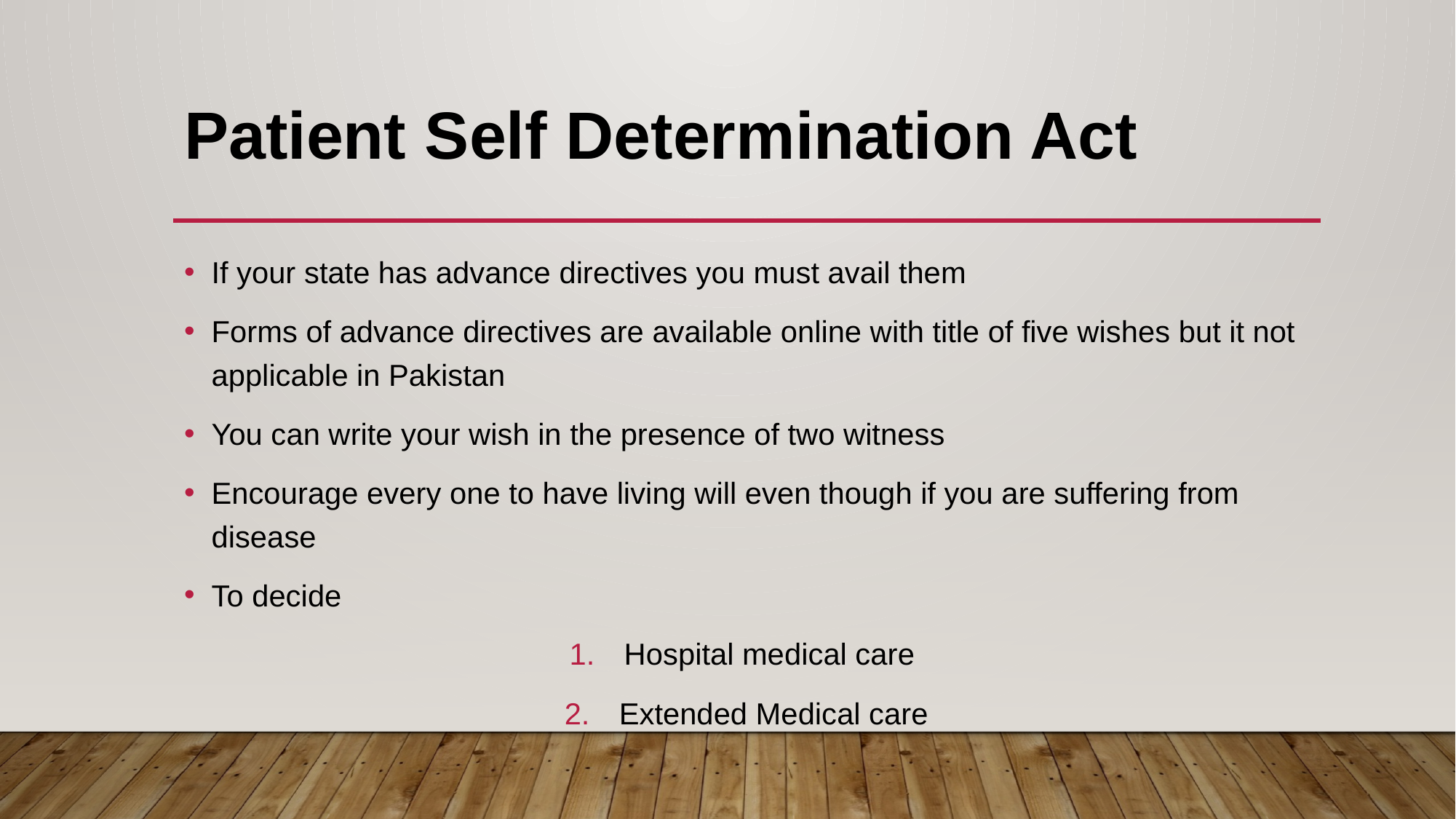

# Patient Self Determination Act
If your state has advance directives you must avail them
Forms of advance directives are available online with title of five wishes but it not applicable in Pakistan
You can write your wish in the presence of two witness
Encourage every one to have living will even though if you are suffering from disease
To decide
Hospital medical care
Extended Medical care